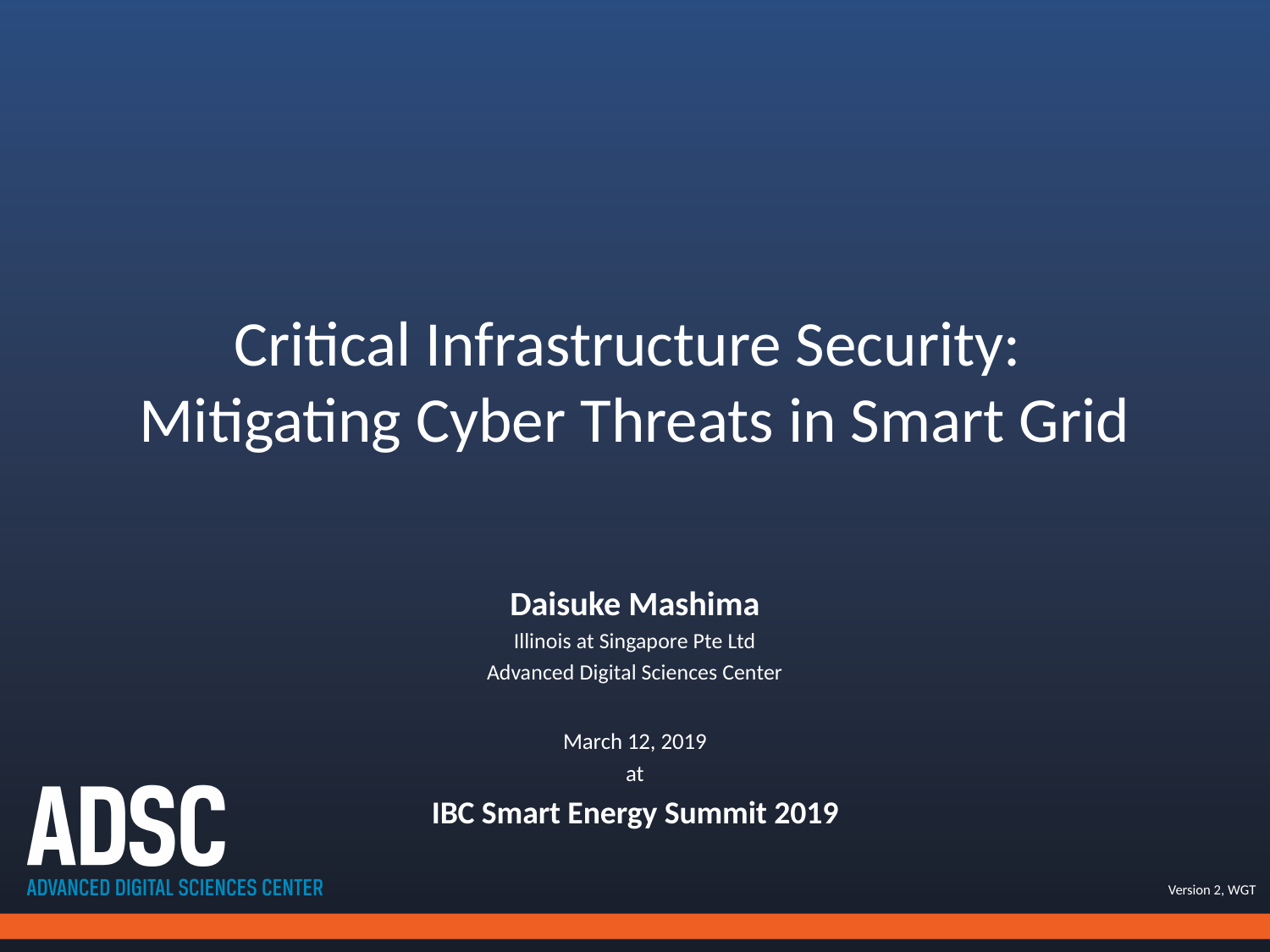

# Critical Infrastructure Security: Mitigating Cyber Threats in Smart Grid

Daisuke Mashima
Illinois at Singapore Pte Ltd
Advanced Digital Sciences Center

March 12, 2019
at
IBC Smart Energy Summit 2019

Version 2, WGT